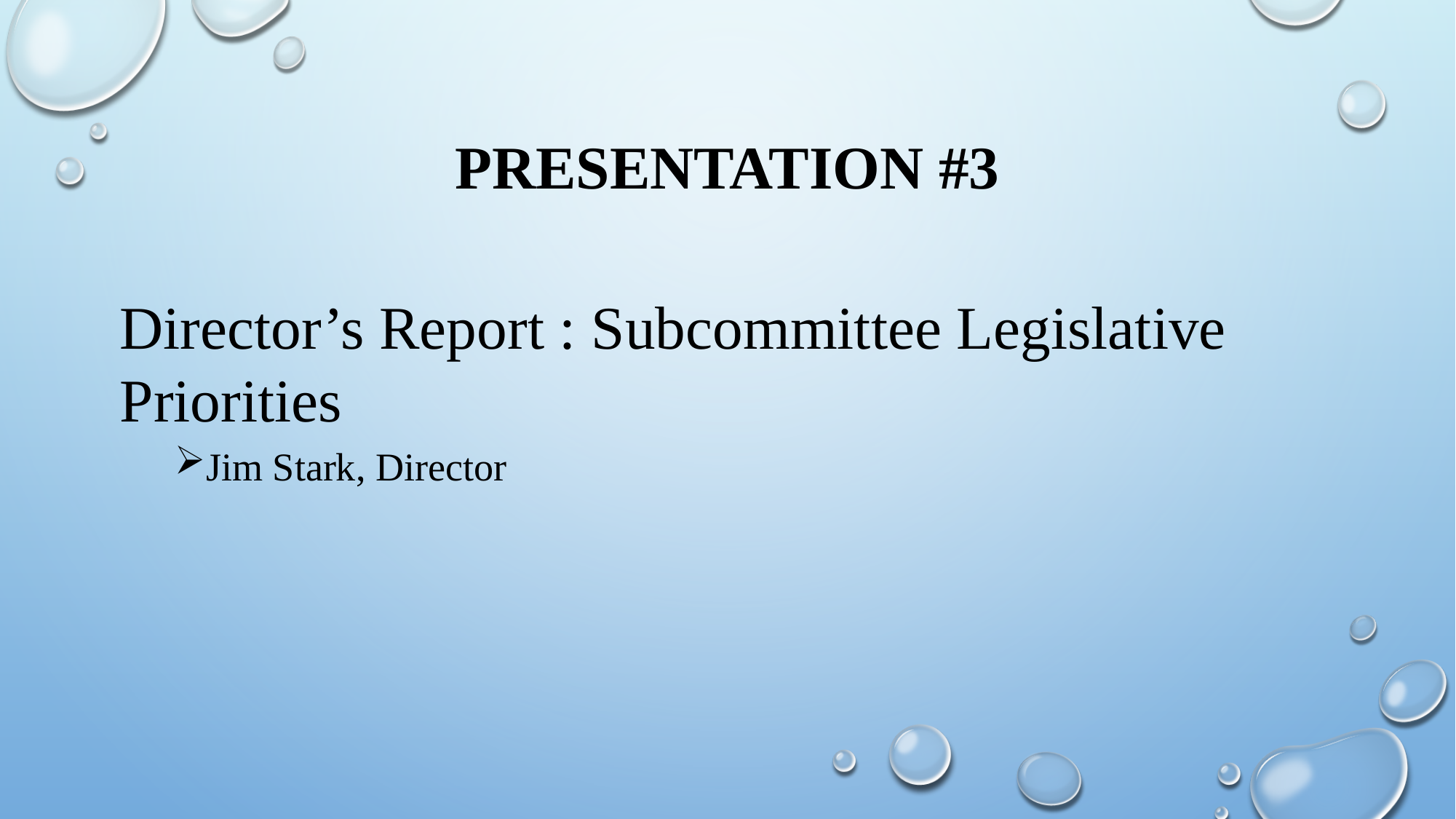

# Presentation #3
Director’s Report : Subcommittee Legislative Priorities
Jim Stark, Director